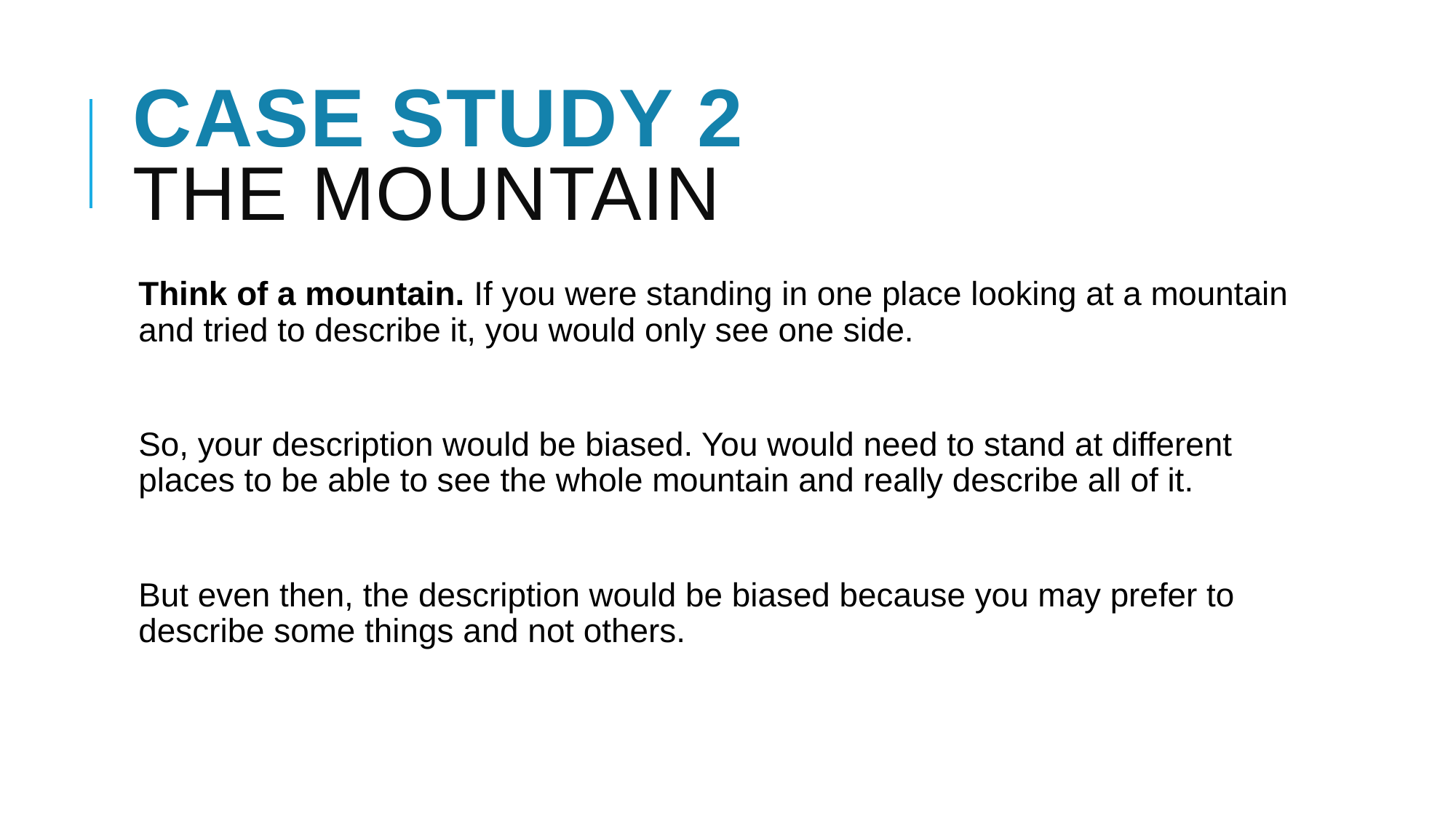

# Case study 2 The Mountain
Think of a mountain. If you were standing in one place looking at a mountain and tried to describe it, you would only see one side.

So, your description would be biased. You would need to stand at different places to be able to see the whole mountain and really describe all of it.

But even then, the description would be biased because you may prefer to describe some things and not others.